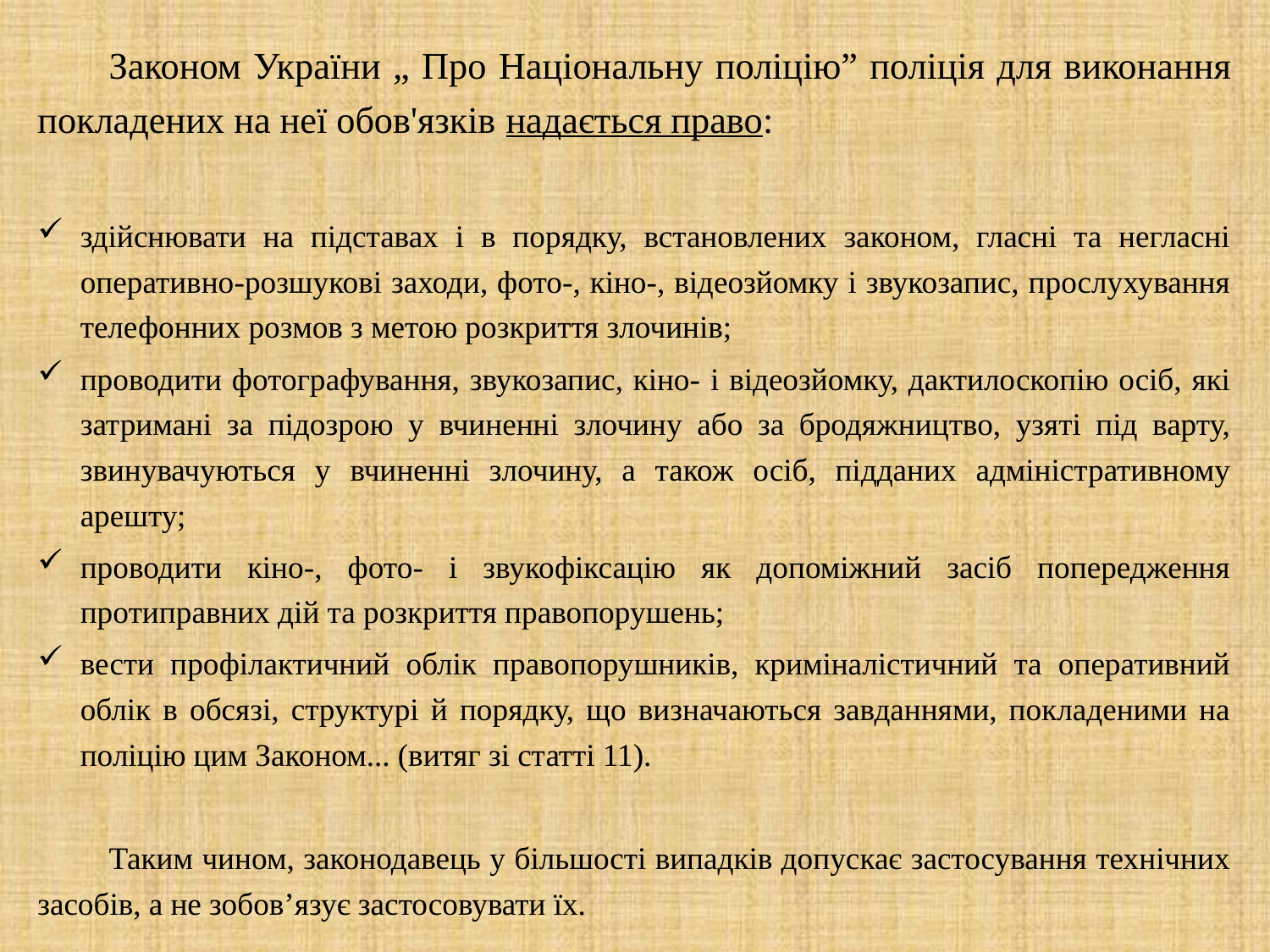

Законом України „ Про Національну поліцію” поліція для виконання покладених на неї обов'язків надається право:

здійснювати на підставах і в порядку, встановлених законом, гласні та негласні оперативно-розшукові заходи, фото-, кіно-, відеозйомку і звукозапис, прослухування телефонних розмов з метою розкриття злочинів;
проводити фотографування, звукозапис, кіно- і відеозйомку, дактилоскопію осіб, які затримані за підозрою у вчиненні злочину або за бродяжництво, узяті під варту, звинувачуються у вчиненні злочину, а також осіб, підданих адміністративному арешту;
проводити кіно-, фото- і звукофіксацію як допоміжний засіб попередження протиправних дій та розкриття правопорушень;
вести профілактичний облік правопорушників, криміналістичний та оперативний облік в обсязі, структурі й порядку, що визначаються завданнями, покладеними на поліцію цим Законом... (витяг зі статті 11).

	Таким чином, законодавець у більшості випадків допускає застосування технічних засобів, а не зобов’язує застосовувати їх.